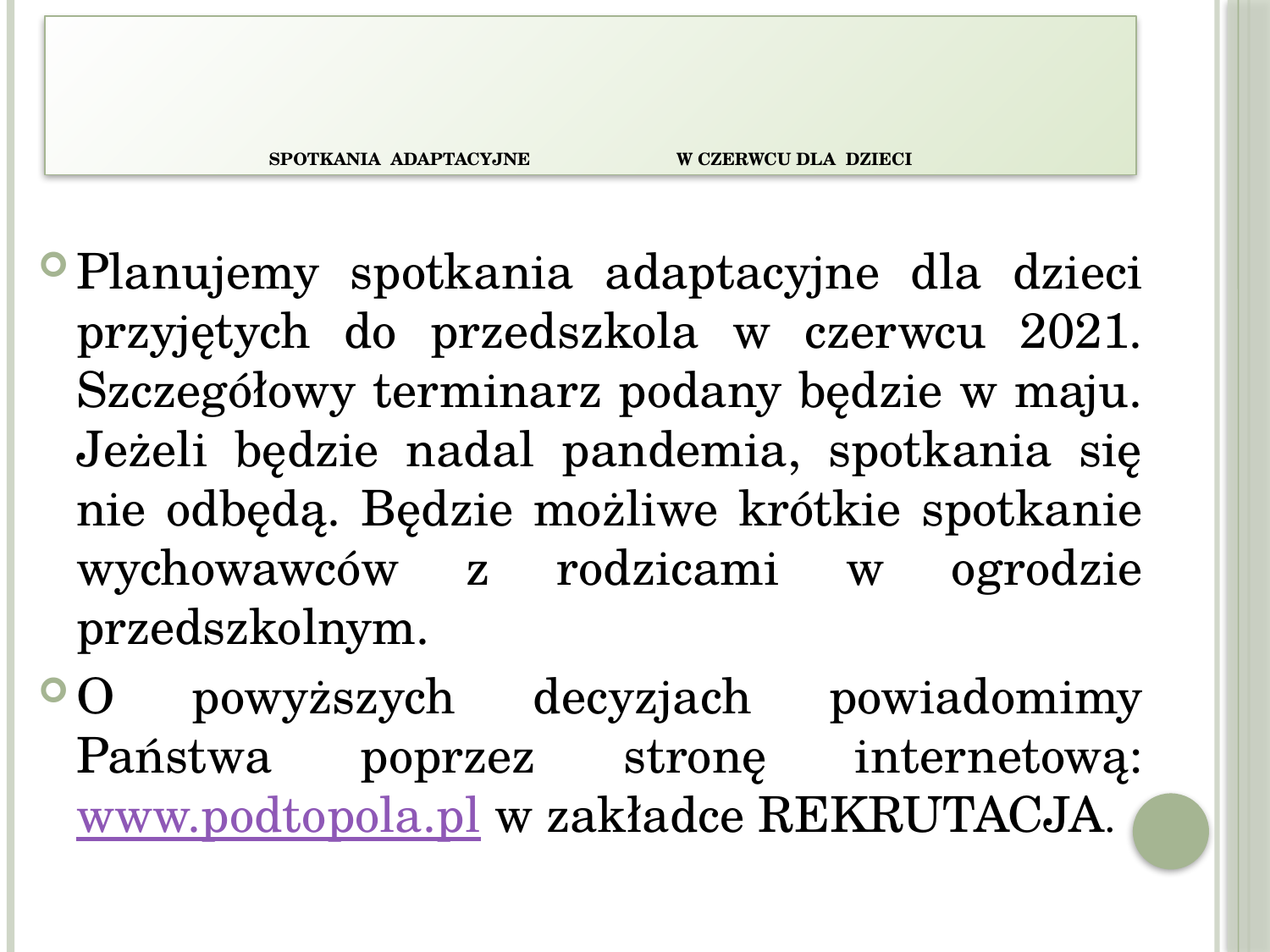

# SPOTKANIA  ADAPTACYJNE                              W CZERWCU DLA  DZIECI
Planujemy spotkania adaptacyjne dla dzieci przyjętych do przedszkola w czerwcu 2021. Szczegółowy terminarz podany będzie w maju. Jeżeli będzie nadal pandemia, spotkania się nie odbędą. Będzie możliwe krótkie spotkanie wychowawców z rodzicami w ogrodzie przedszkolnym.
O powyższych decyzjach powiadomimy Państwa poprzez stronę internetową: www.podtopola.pl w zakładce REKRUTACJA.